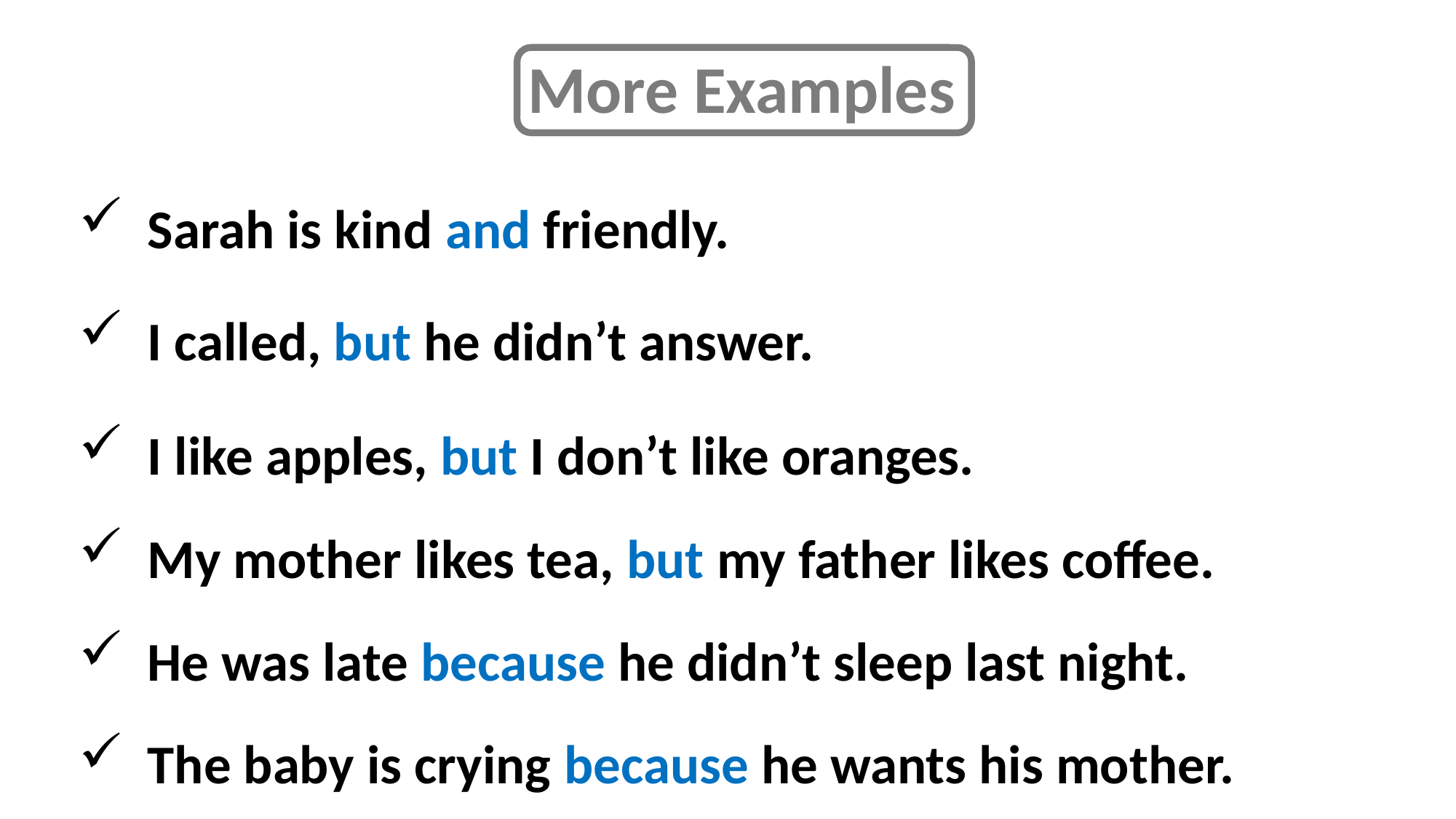

More Examples

Sarah is kind and friendly.
I called, but he didn’t answer.
I like apples, but I don’t like oranges.
My mother likes tea, but my father likes coffee.
He was late because he didn’t sleep last night.
The baby is crying because he wants his mother.